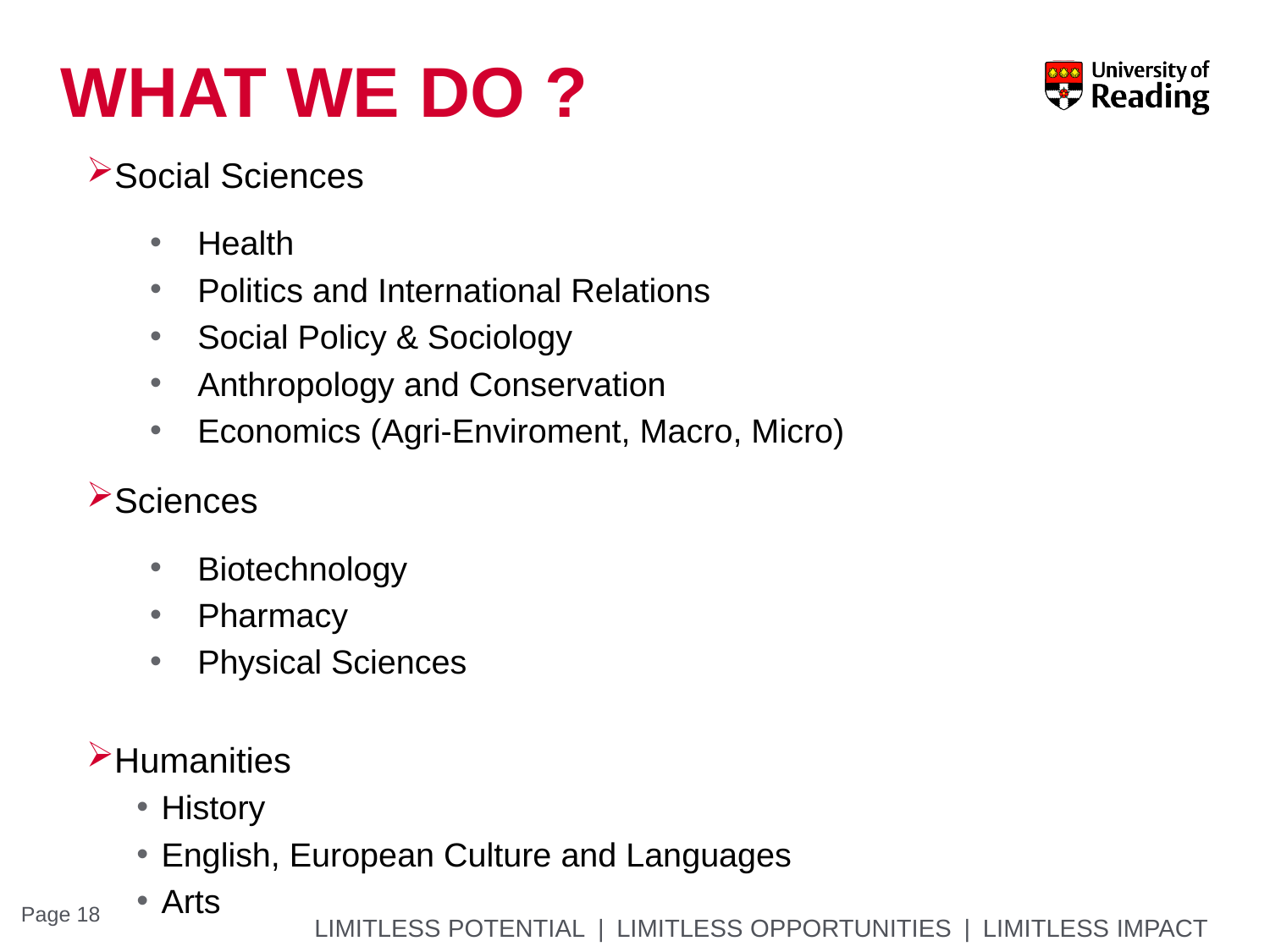

# What we do ?
Social Sciences
Health
Politics and International Relations
Social Policy & Sociology
Anthropology and Conservation
Economics (Agri-Enviroment, Macro, Micro)
Sciences
Biotechnology
Pharmacy
Physical Sciences

Humanities
History
English, European Culture and Languages
Arts
Page 18